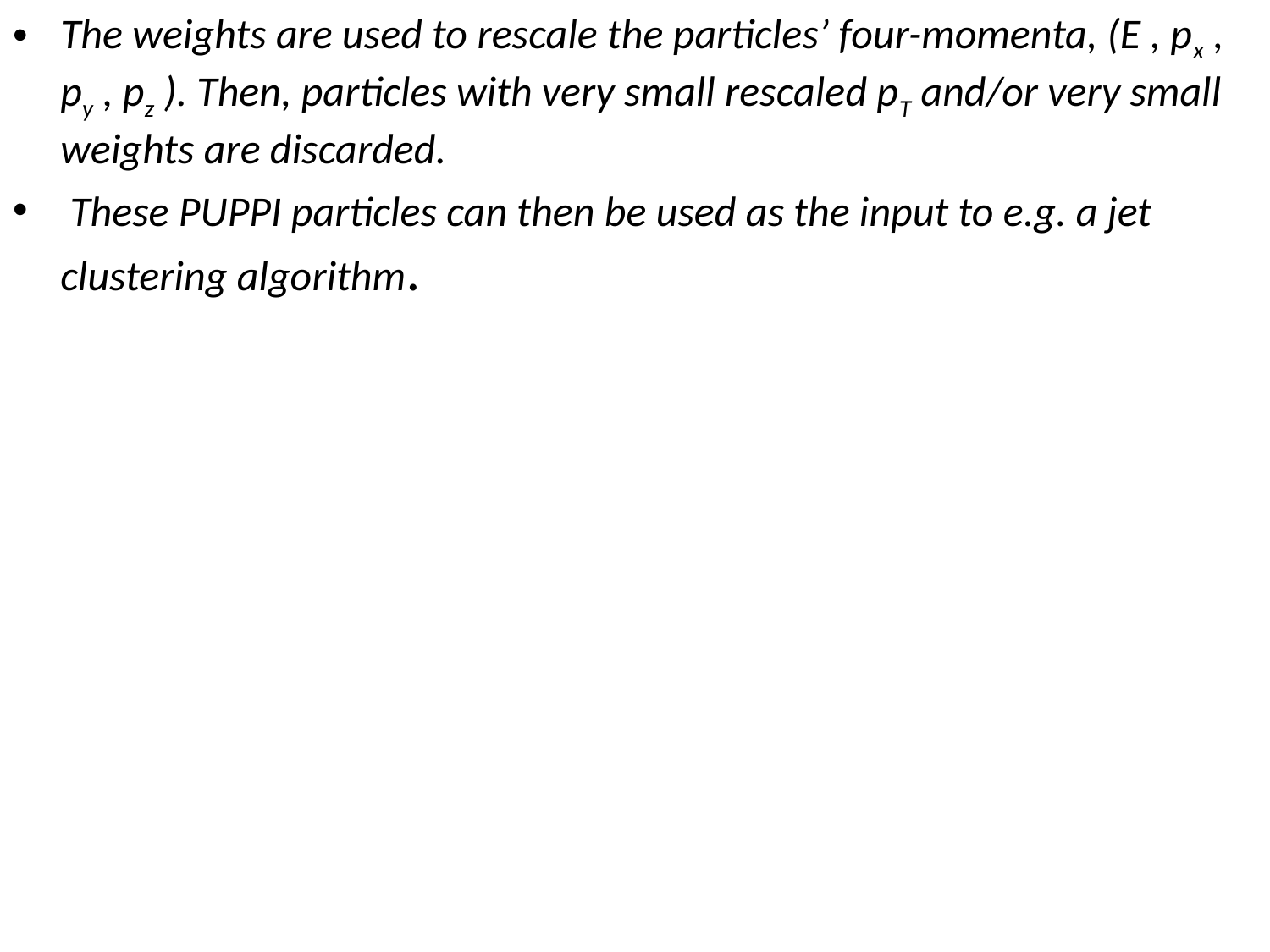

The weights are used to rescale the particles’ four-momenta, (E , px , py , pz ). Then, particles with very small rescaled pT and/or very small weights are discarded.
 These PUPPI particles can then be used as the input to e.g. a jet clustering algorithm.